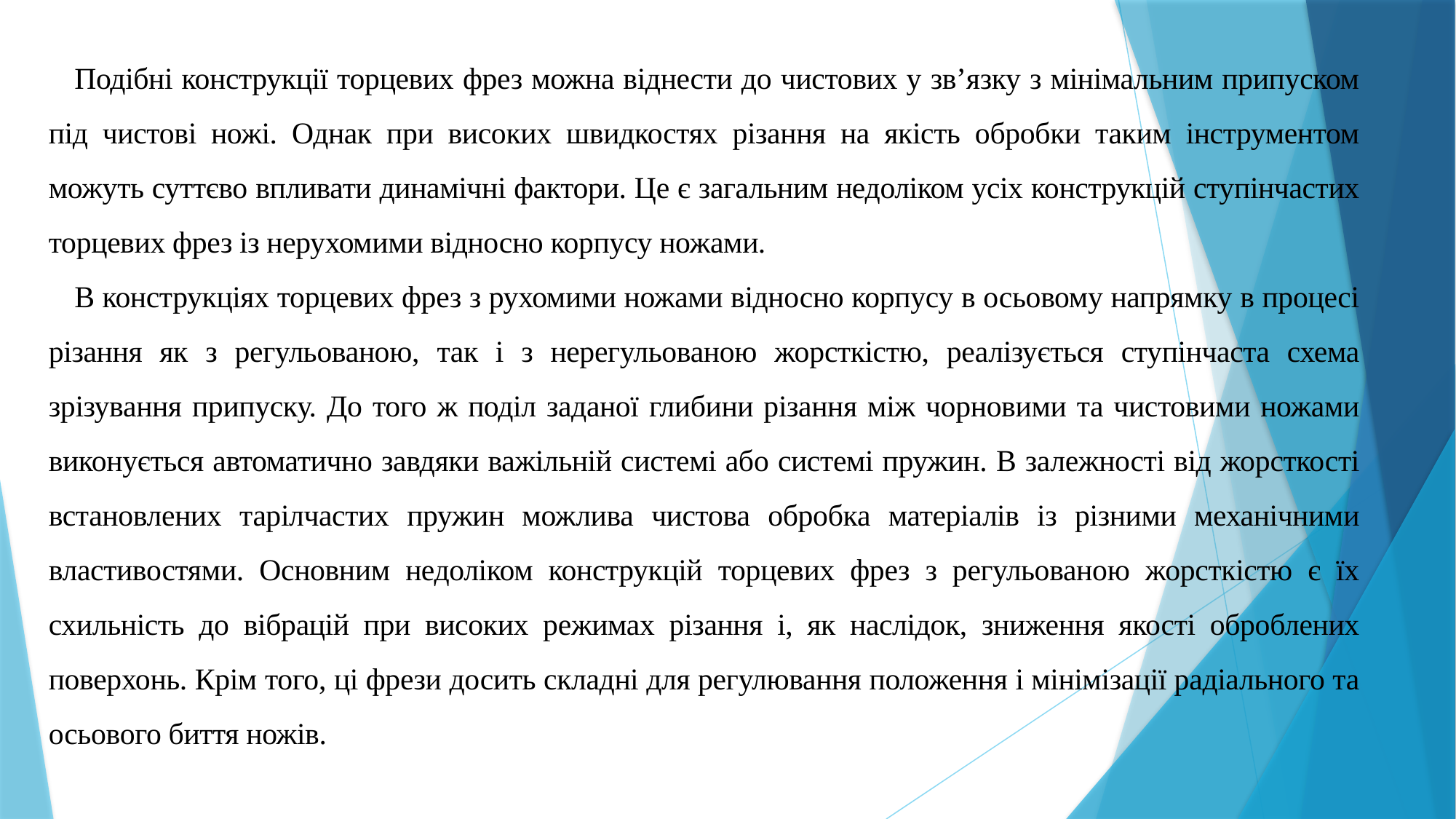

Подібні конструкції торцевих фрез можна віднести до чистових у зв’язку з мінімальним припуском під чистові ножі. Однак при високих швидкостях різання на якість обробки таким інструментом можуть суттєво впливати динамічні фактори. Це є загальним недоліком усіх конструкцій ступінчастих торцевих фрез із нерухомими відносно корпусу ножами.
В конструкціях торцевих фрез з рухомими ножами відносно корпусу в осьовому напрямку в процесі різання як з регульованою, так і з нерегульованою жорсткістю, реалізується ступінчаста схема зрізування припуску. До того ж поділ заданої глибини різання між чорновими та чистовими ножами виконується автоматично завдяки важільній системі або системі пружин. В залежності від жорсткості встановлених тарілчастих пружин можлива чистова обробка матеріалів із різними механічними властивостями. Основним недоліком конструкцій торцевих фрез з регульованою жорсткістю є їх схильність до вібрацій при високих режимах різання і, як наслідок, зниження якості оброблених поверхонь. Крім того, ці фрези досить складні для регулювання положення і мінімізації радіального та осьового биття ножів.